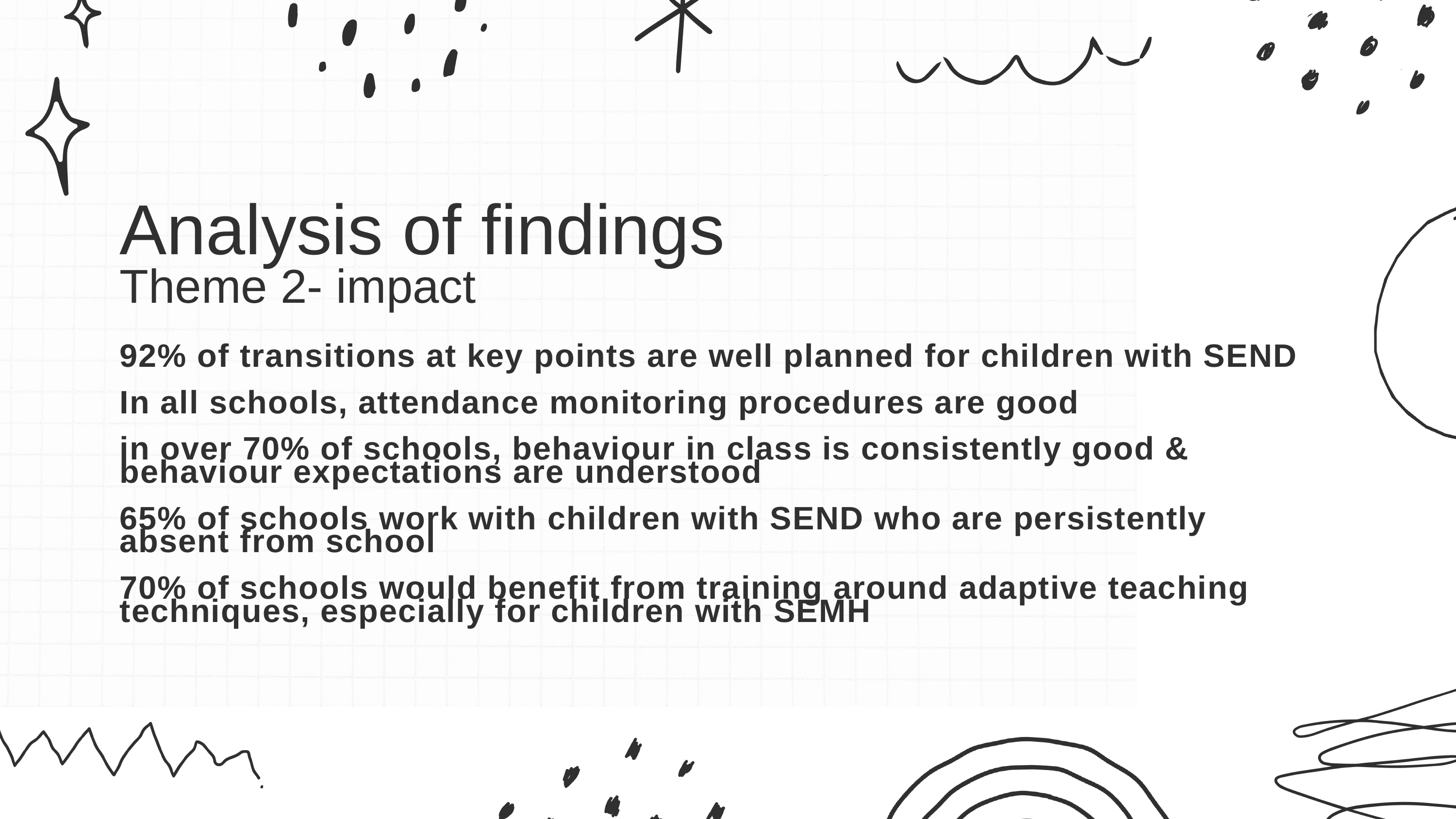

Analysis of findings

Theme 2- impact
92% of transitions at key points are well planned for children with SEND
In all schools, attendance monitoring procedures are good
in over 70% of schools, behaviour in class is consistently good & behaviour expectations are understood
65% of schools work with children with SEND who are persistently absent from school
70% of schools would benefit from training around adaptive teaching techniques, especially for children with SEMH